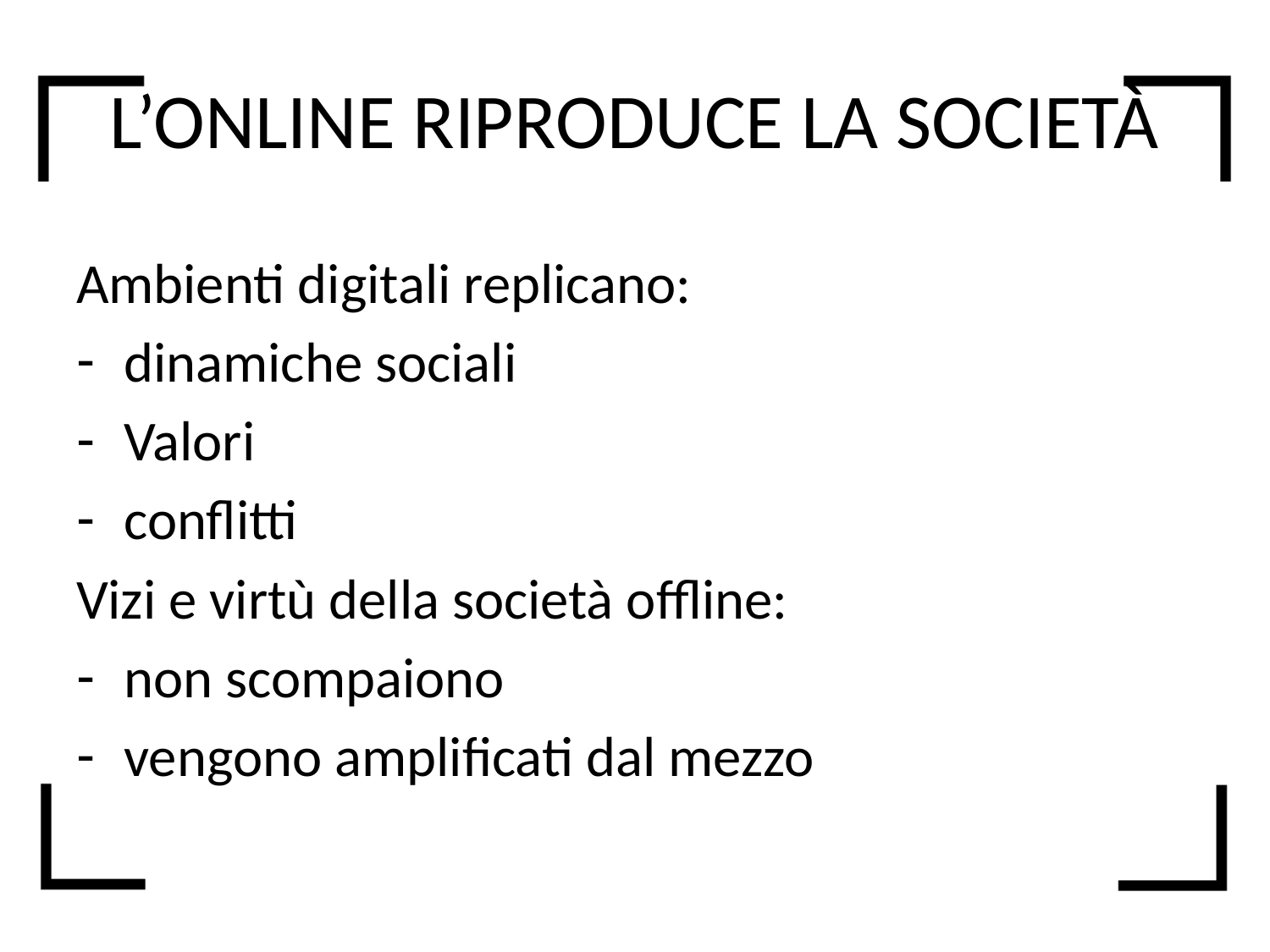

# L’ONLINE RIPRODUCE LA SOCIETÀ
Ambienti digitali replicano:
dinamiche sociali
Valori
conflitti
Vizi e virtù della società offline:
non scompaiono
vengono amplificati dal mezzo